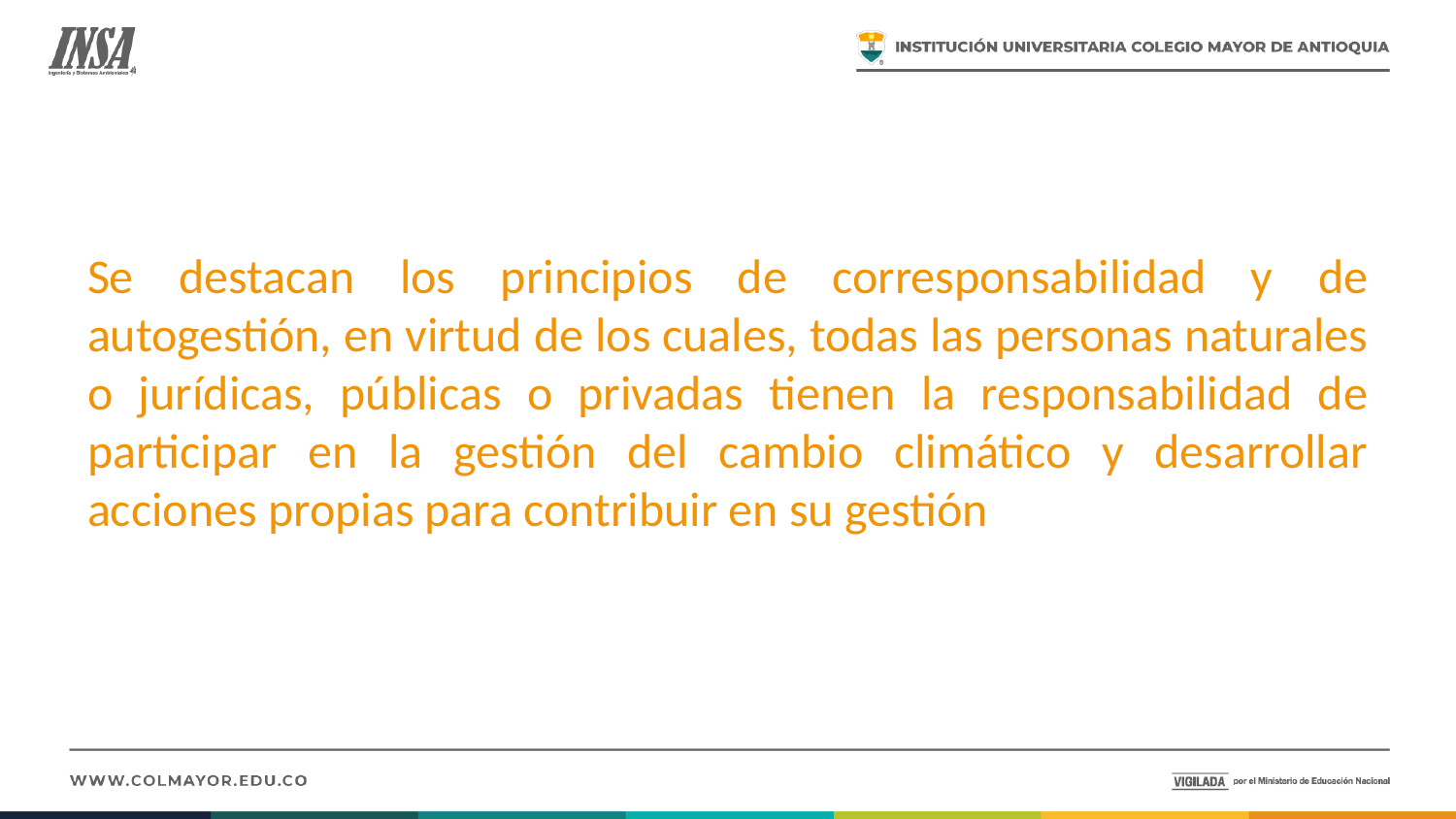

Se destacan los principios de corresponsabilidad y de autogestión, en virtud de los cuales, todas las personas naturales o jurídicas, públicas o privadas tienen la responsabilidad de participar en la gestión del cambio climático y desarrollar acciones propias para contribuir en su gestión